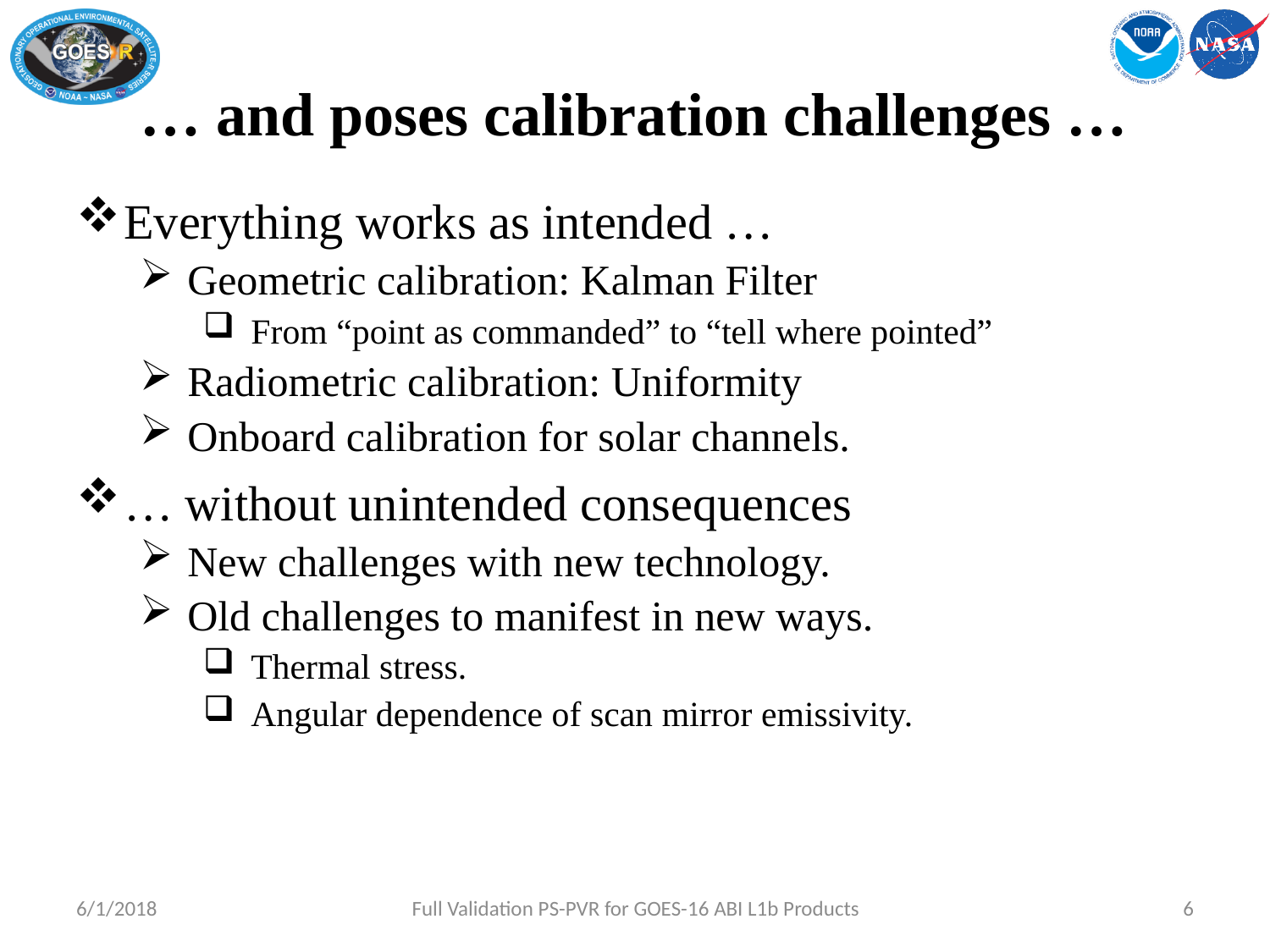

# … and poses calibration challenges …
Everything works as intended …
Geometric calibration: Kalman Filter
From “point as commanded” to “tell where pointed”
Radiometric calibration: Uniformity
Onboard calibration for solar channels.
… without unintended consequences
New challenges with new technology.
Old challenges to manifest in new ways.
Thermal stress.
Angular dependence of scan mirror emissivity.
6/1/2018
Full Validation PS-PVR for GOES-16 ABI L1b Products
6